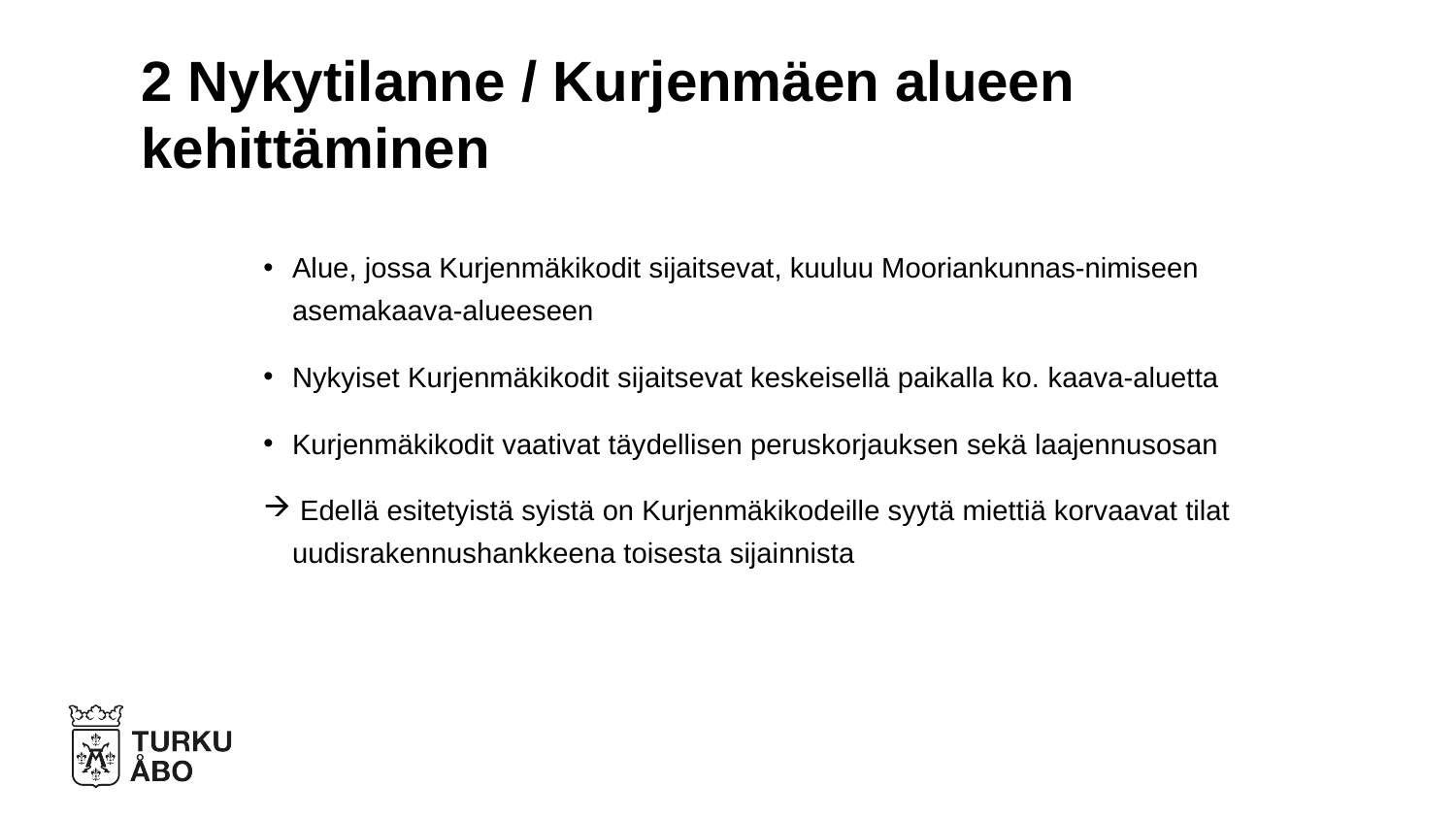

# 2 Nykytilanne / Kurjenmäen alueen kehittäminen
Alue, jossa Kurjenmäkikodit sijaitsevat, kuuluu Mooriankunnas-nimiseen asemakaava-alueeseen
Nykyiset Kurjenmäkikodit sijaitsevat keskeisellä paikalla ko. kaava-aluetta
Kurjenmäkikodit vaativat täydellisen peruskorjauksen sekä laajennusosan
 Edellä esitetyistä syistä on Kurjenmäkikodeille syytä miettiä korvaavat tilat uudisrakennushankkeena toisesta sijainnista